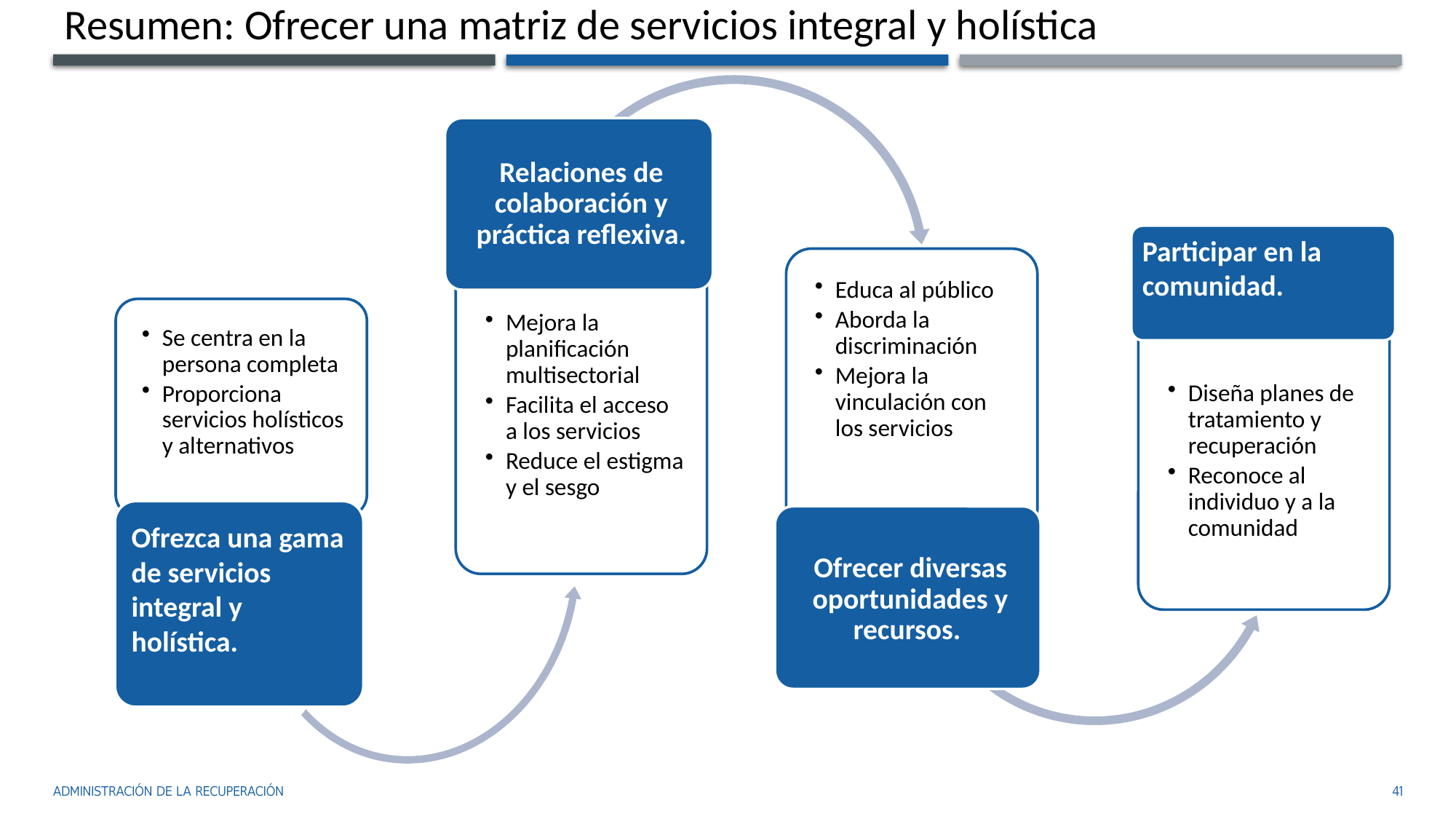

Resumen: Ofrecer una matriz de servicios integral y holística

Se centra en la persona completa
Proporciona servicios holísticos y alternativos
Ofrezca una gama de servicios integral y holística.

Mejora la planificación multisectorial
Facilita el acceso a los servicios
Reduce el estigma y el sesgo
Relaciones de colaboración y práctica reflexiva.
Educa al público
Aborda la discriminación
Mejora la vinculación con los servicios

Ofrecer diversas oportunidades y recursos.

Diseña planes de tratamiento y recuperación
Reconoce al individuo y a la comunidad
Participar en la comunidad.

administración de la recuperación
41